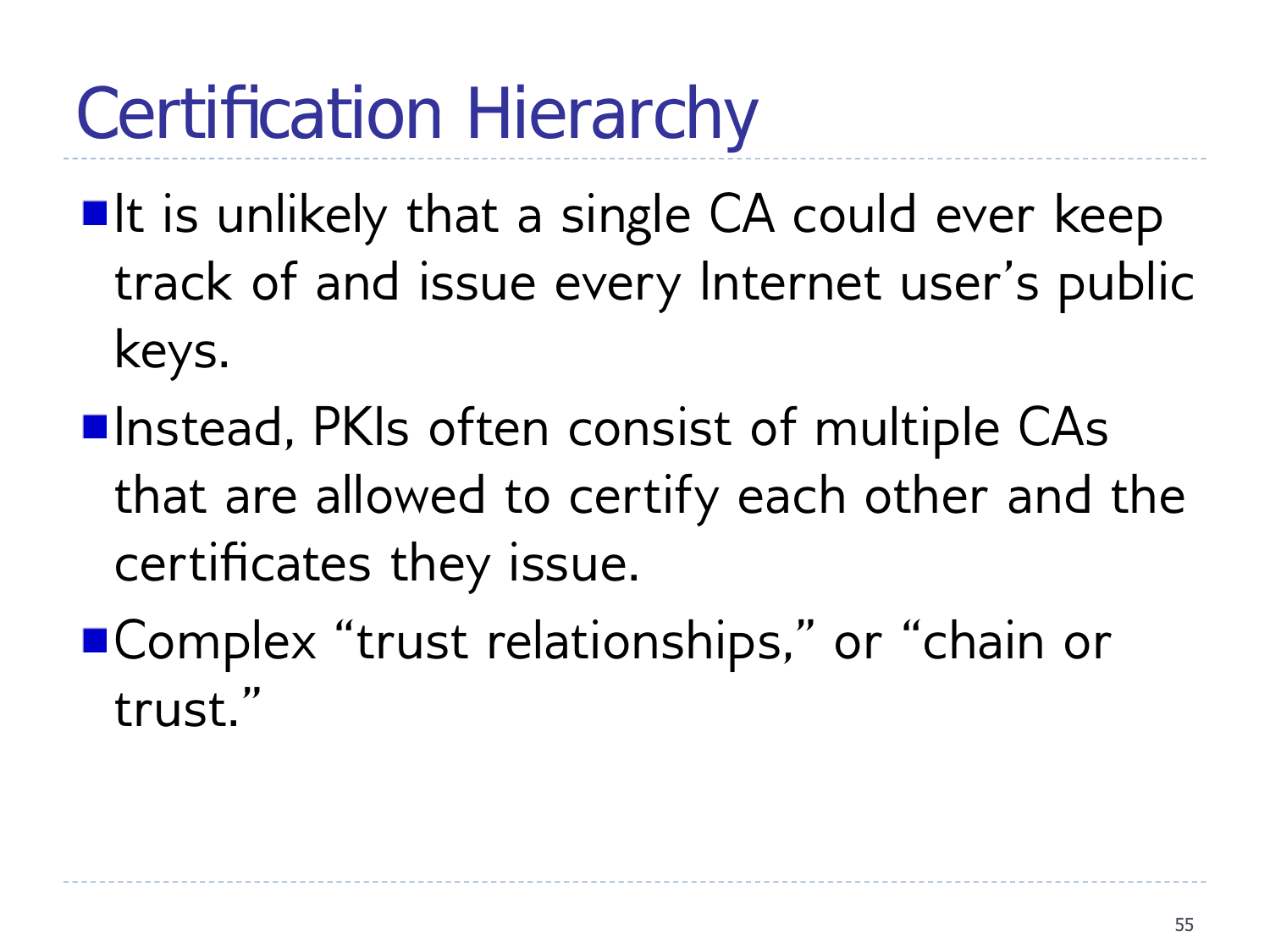

Certification Hierarchy
It is unlikely that a single CA could ever keep track of and issue every Internet user’s public keys.
Instead, PKIs often consist of multiple CAs that are allowed to certify each other and the certificates they issue.
Complex “trust relationships,” or “chain or trust.”
55